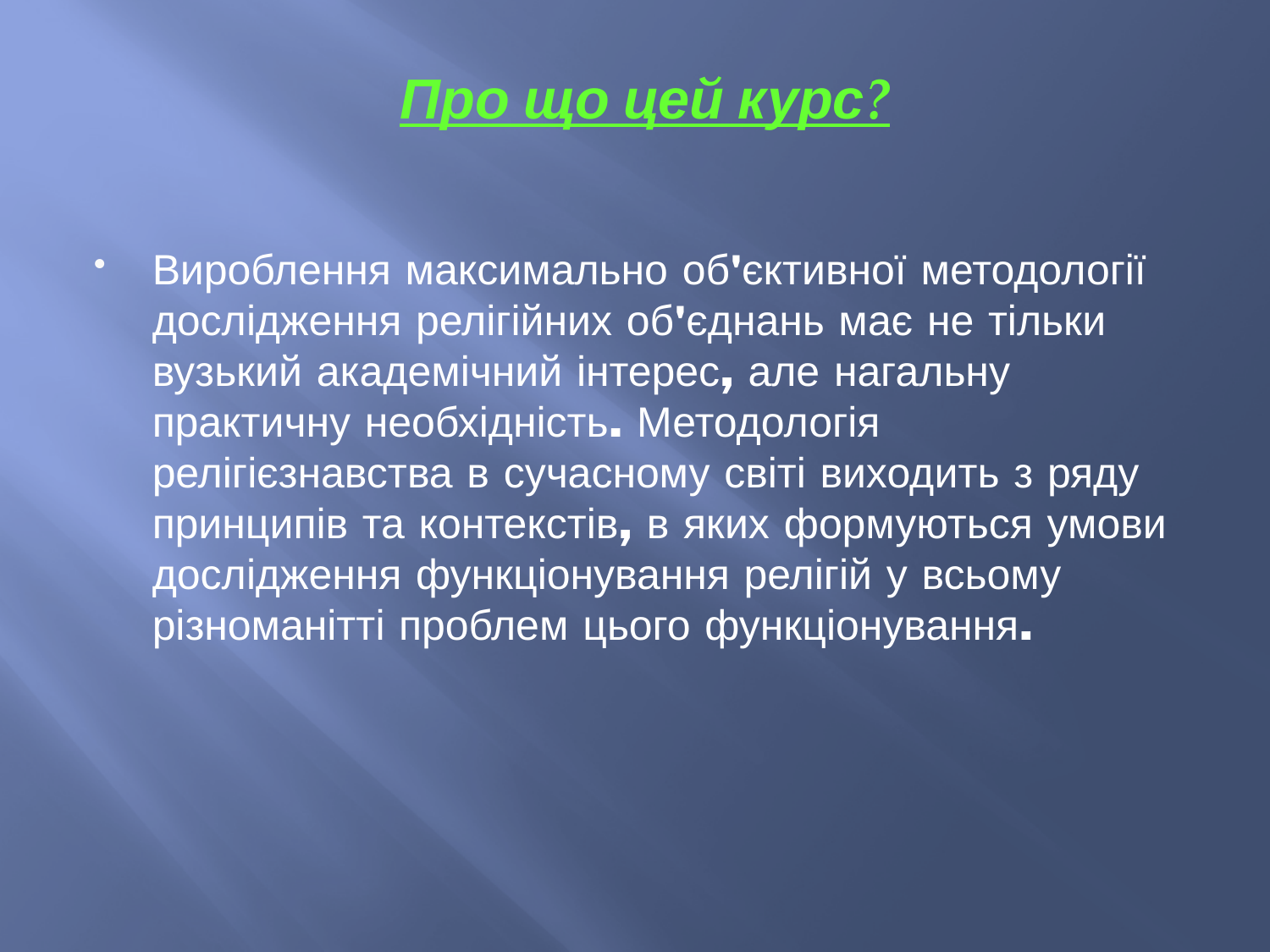

Про що цей курс?
Вироблення максимально об'єктивної методології дослідження релігійних об'єднань має не тільки вузький академічний інтерес, але нагальну практичну необхідність. Методологія релігієзнавства в сучасному світі виходить з ряду принципів та контекстів, в яких формуються умови дослідження функціонування релігій у всьому різноманітті проблем цього функціонування.